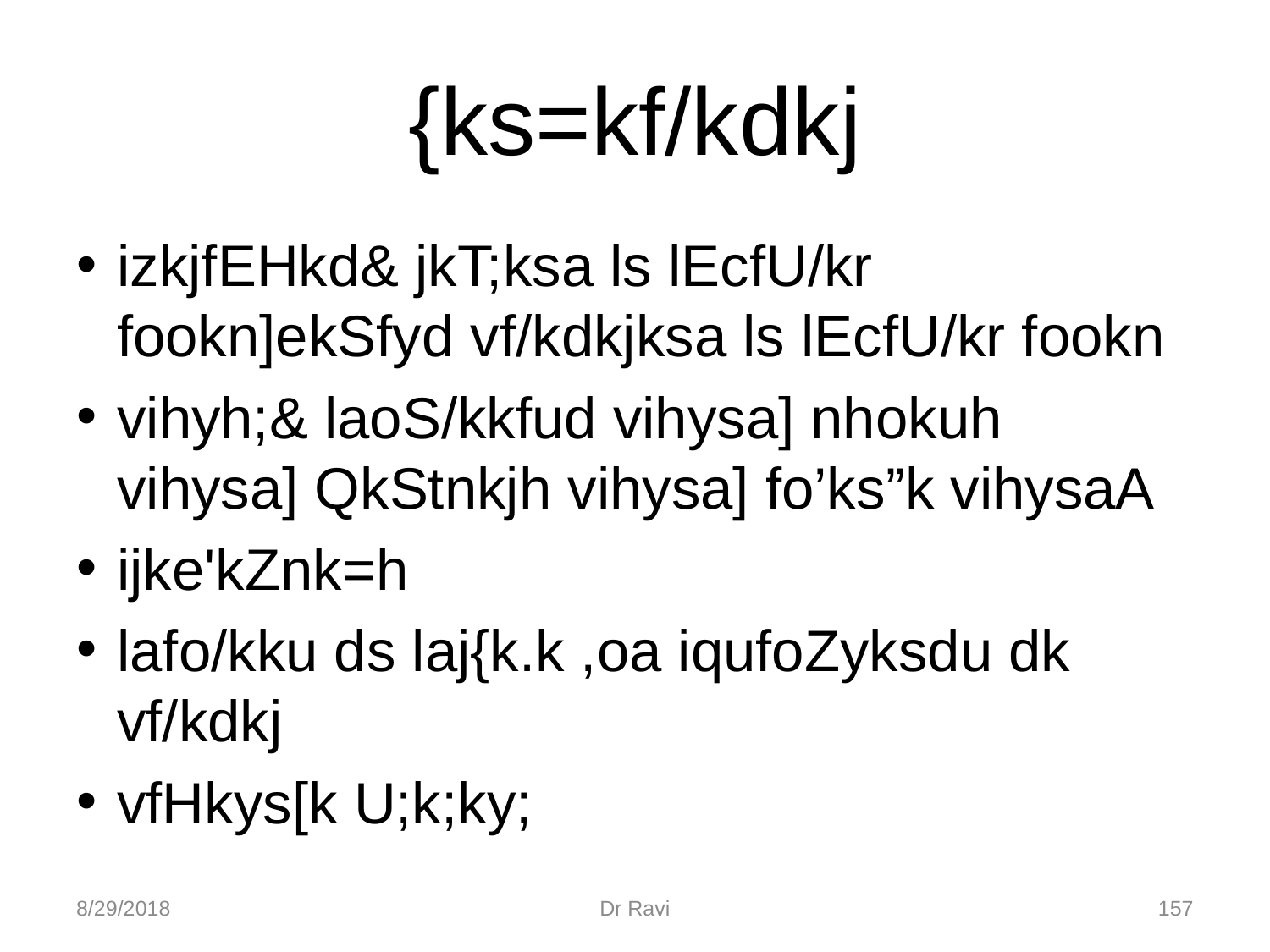

# {ks=kf/kdkj
izkjfEHkd& jkT;ksa ls lEcfU/kr fookn]ekSfyd vf/kdkjksa ls lEcfU/kr fookn
vihyh;& laoS/kkfud vihysa] nhokuh vihysa] QkStnkjh vihysa] fo’ks”k vihysaA
ijke'kZnk=h
lafo/kku ds laj{k.k ,oa iqufoZyksdu dk vf/kdkj
vfHkys[k U;k;ky;

8/29/2018
Dr Ravi
157